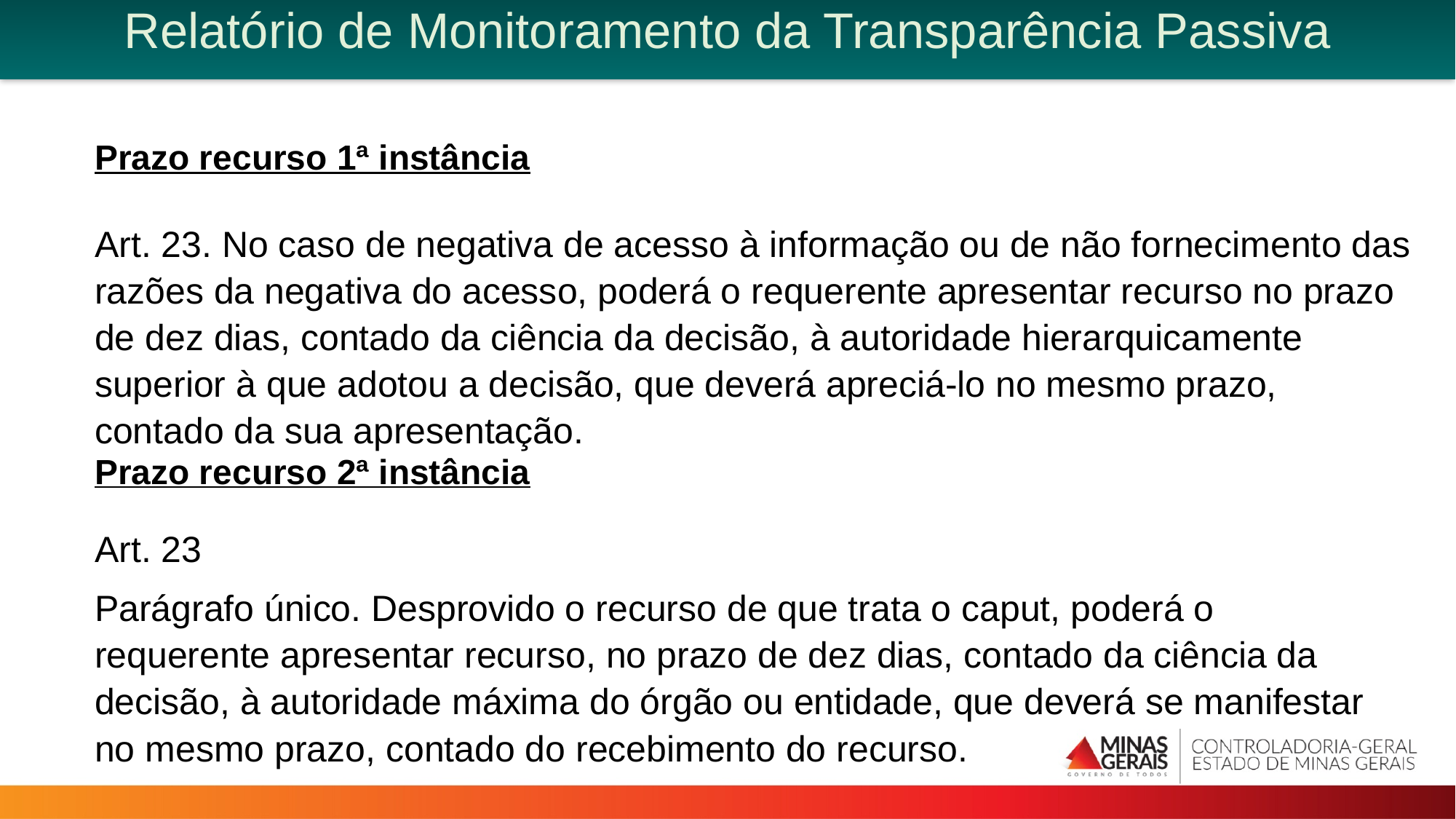

Relatório de Monitoramento da Transparência Passiva
Prazo recurso 1ª instância
Art. 23. No caso de negativa de acesso à informação ou de não fornecimento das razões da negativa do acesso, poderá o requerente apresentar recurso no prazo de dez dias, contado da ciência da decisão, à autoridade hierarquicamente superior à que adotou a decisão, que deverá apreciá-lo no mesmo prazo, contado da sua apresentação.
Prazo recurso 2ª instância
Art. 23
Parágrafo único. Desprovido o recurso de que trata o caput, poderá o requerente apresentar recurso, no prazo de dez dias, contado da ciência da decisão, à autoridade máxima do órgão ou entidade, que deverá se manifestar no mesmo prazo, contado do recebimento do recurso.